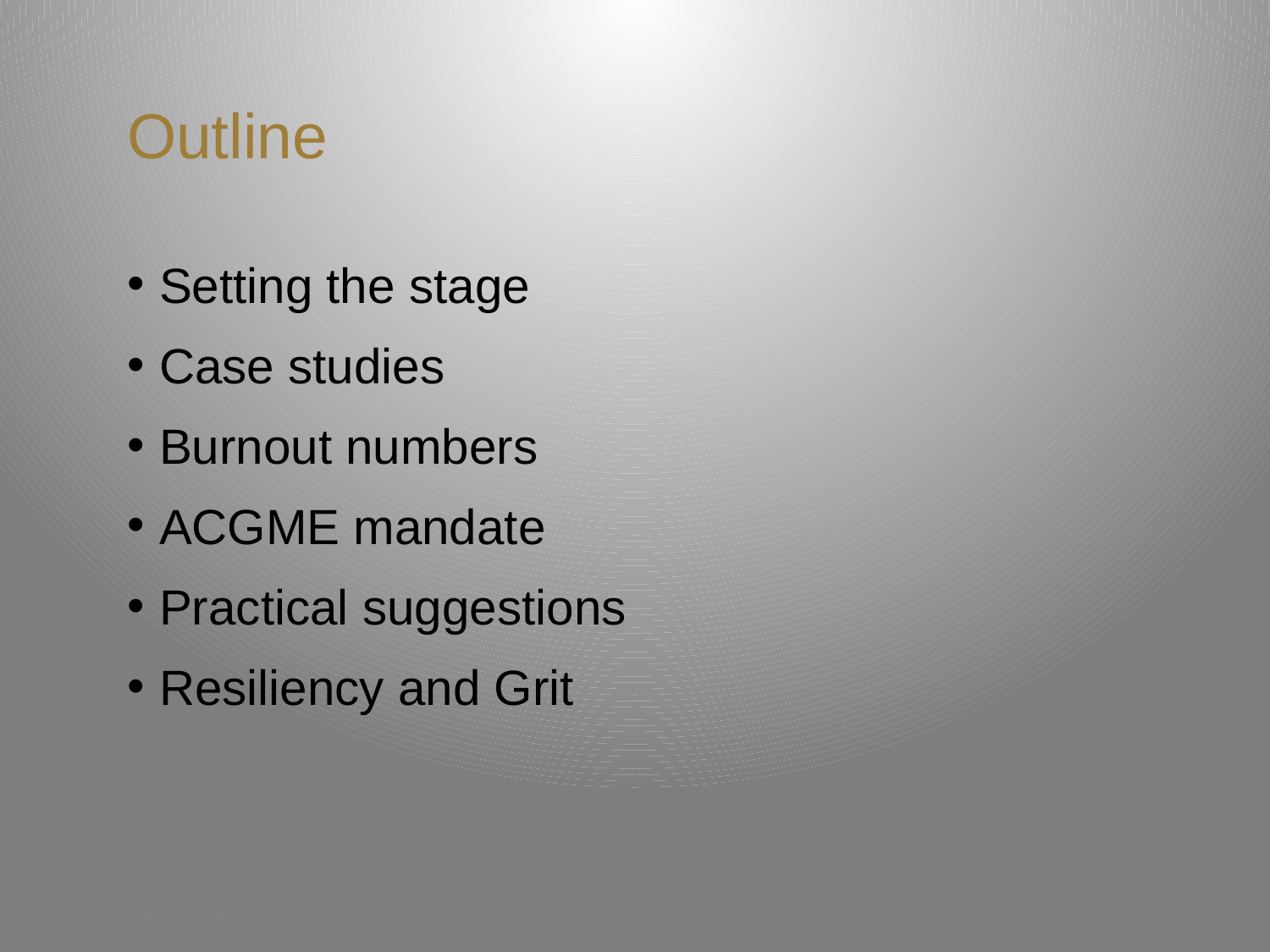

# Outline
Setting the stage
Case studies
Burnout numbers
ACGME mandate
Practical suggestions
Resiliency and Grit